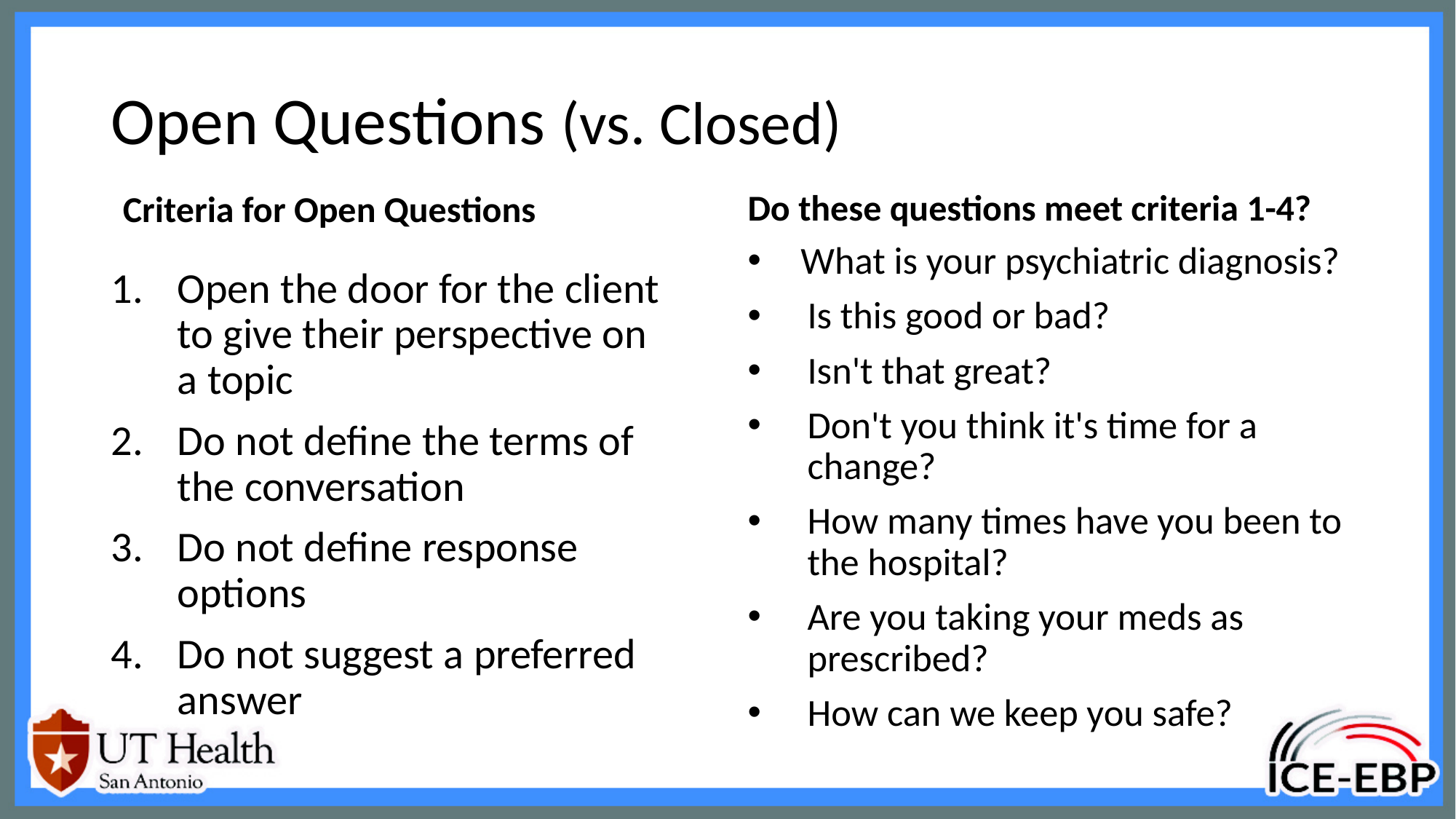

# Open Questions (vs. Closed)
Do these questions meet criteria 1-4?
Criteria for Open Questions
What is your psychiatric diagnosis?
Is this good or bad?
Isn't that great?
Don't you think it's time for a change?
How many times have you been to the hospital?
Are you taking your meds as prescribed?
How can we keep you safe?

Open the door for the client to give their perspective on a topic
Do not define the terms of the conversation
Do not define response options
Do not suggest a preferred answer